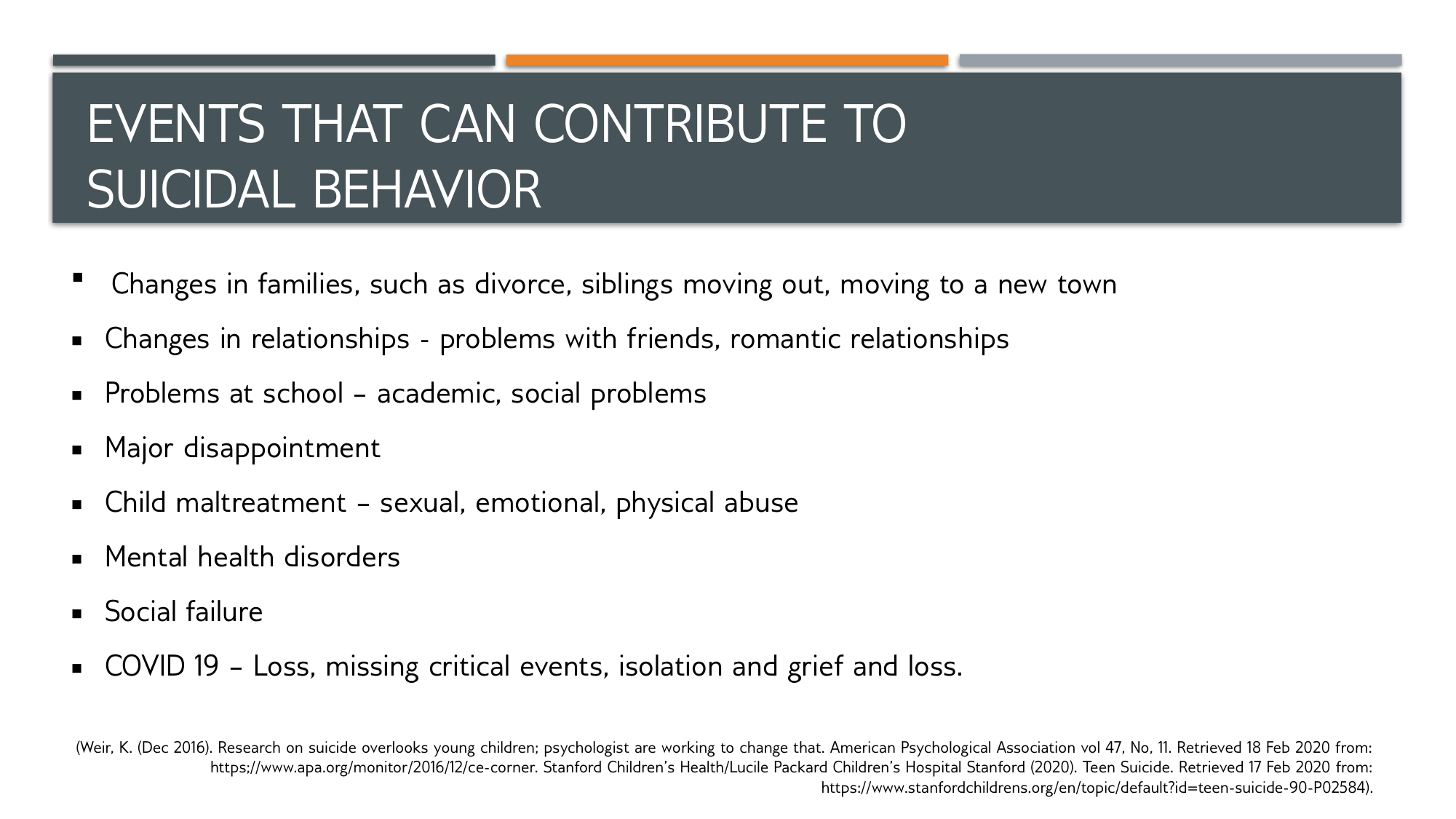

# EVENTS THAT CAN CONTRIBUTE TO SUICIDAL BEHAVIOR
Changes in families, such as divorce, siblings moving out, moving to a new town
Changes in relationships - problems with friends, romantic relationships
Problems at school – academic, social problems
Major disappointment
Child maltreatment – sexual, emotional, physical abuse
Mental health disorders
Social failure
COVID 19 – Loss, missing critical events, isolation and grief and loss.

(Weir, K. (Dec 2016). Research on suicide overlooks young children; psychologist are working to change that. American Psychological Association vol 47, No, 11. Retrieved 18 Feb 2020 from: https;//www.apa.org/monitor/2016/12/ce-corner. Stanford Children’s Health/Lucile Packard Children’s Hospital Stanford (2020). Teen Suicide. Retrieved 17 Feb 2020 from: https://www.stanfordchildrens.org/en/topic/default?id=teen-suicide-90-P02584).